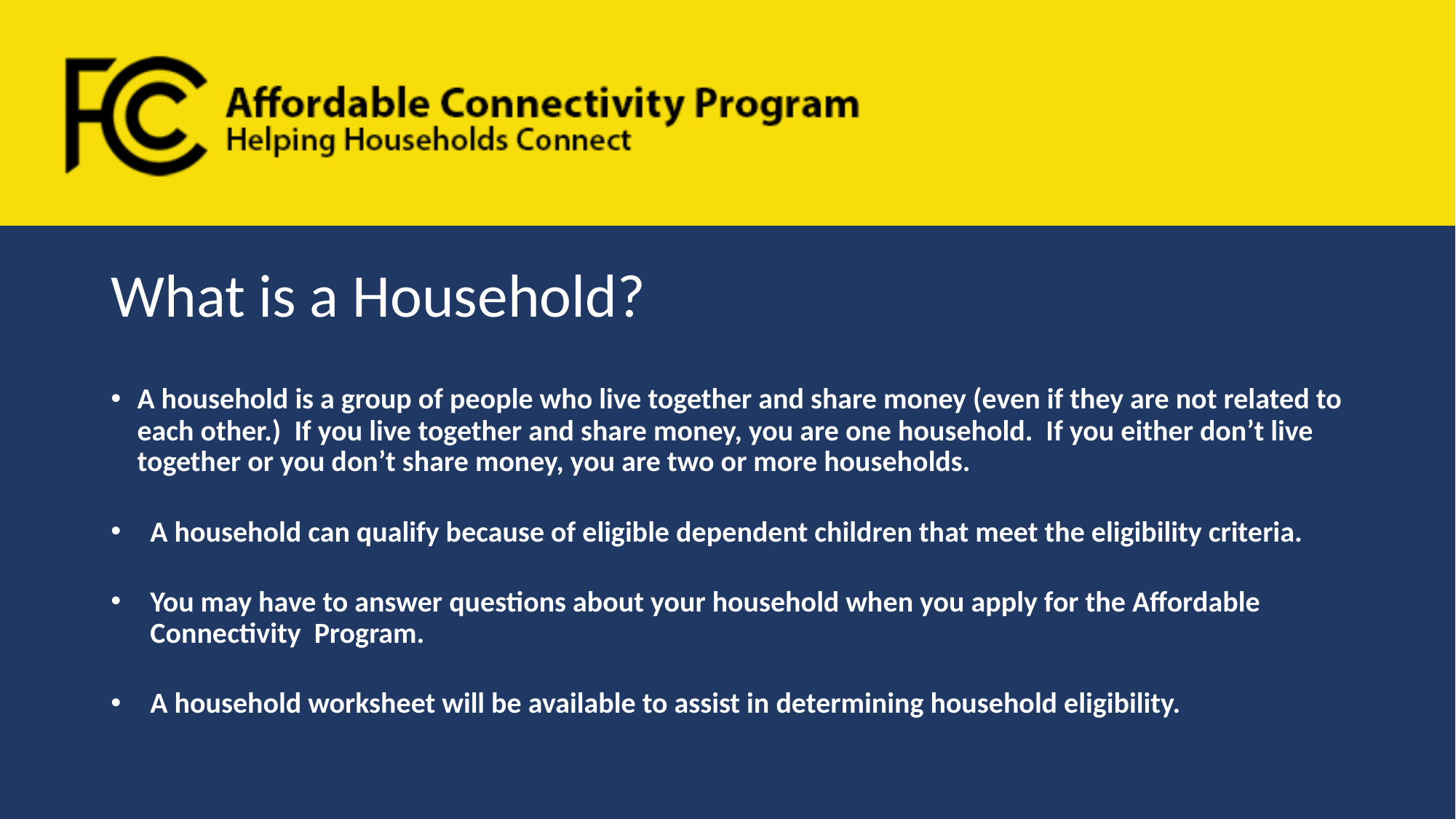

# What is a Household?
A household is a group of people who live together and share money (even if they are not related to each other.)  If you live together and share money, you are one household.  If you either don’t live together or you don’t share money, you are two or more households.

A household can qualify because of eligible dependent children that meet the eligibility criteria.

You may have to answer questions about your household when you apply for the Affordable Connectivity  Program.

A household worksheet will be available to assist in determining household eligibility.